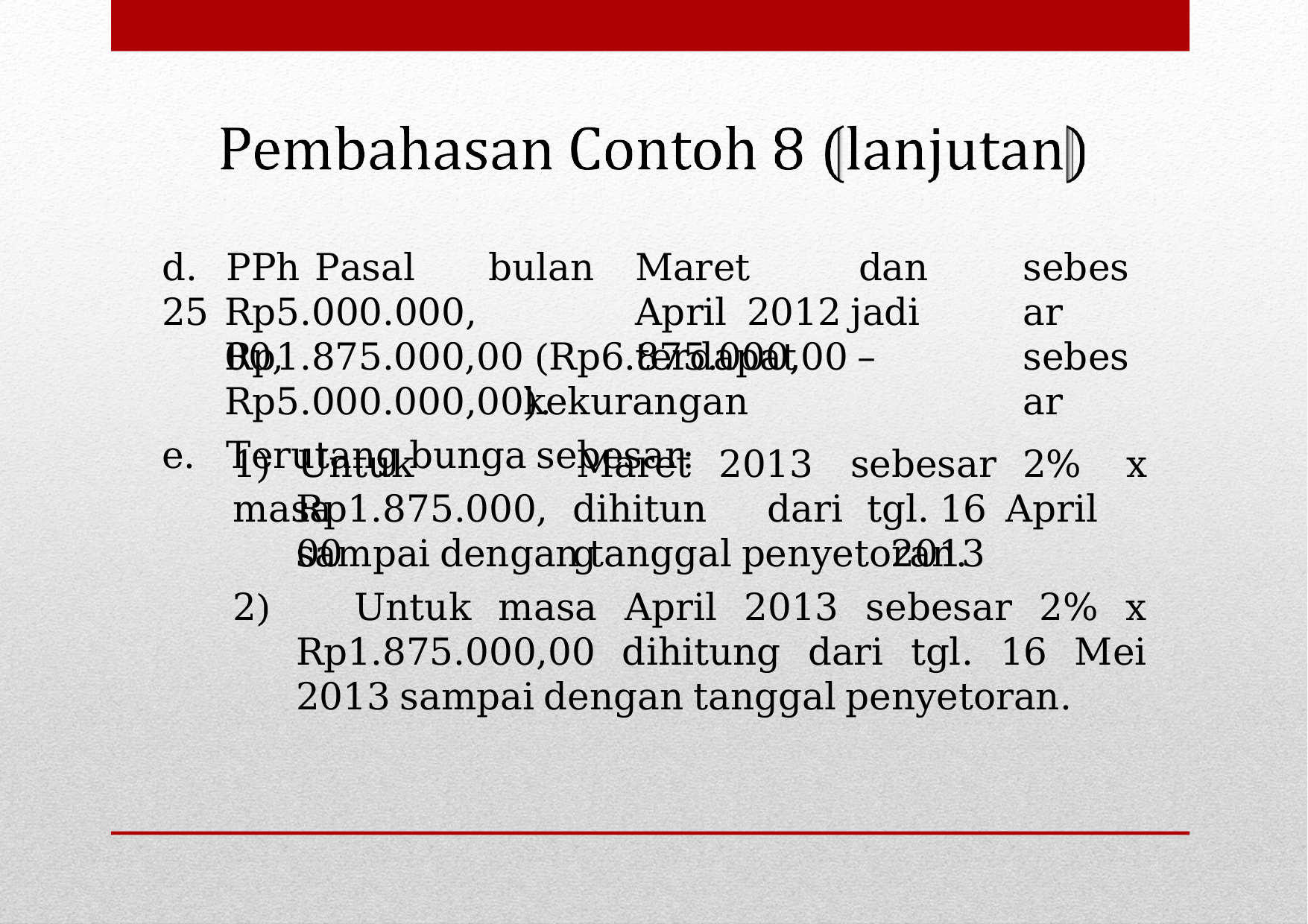

d.	PPh	Pasal	25
bulan	Maret	dan		April	2012 jadi		terdapat	kekurangan
sebesar sebesar
Rp5.000.000,00,
Rp1.875.000,00 (Rp6.875.000,00 – Rp5.000.000,00).
e.	Terutang bunga sebesar:
1)	Untuk	masa
Maret dihitung
2013	sebesar	2%	x
dari	tgl.	16	April	2013
Rp1.875.000,00
sampai dengan tanggal penyetoran.
2)   Untuk masa April 2013 sebesar 2% x Rp1.875.000,00 dihitung dari tgl. 16 Mei 2013 sampai dengan tanggal penyetoran.